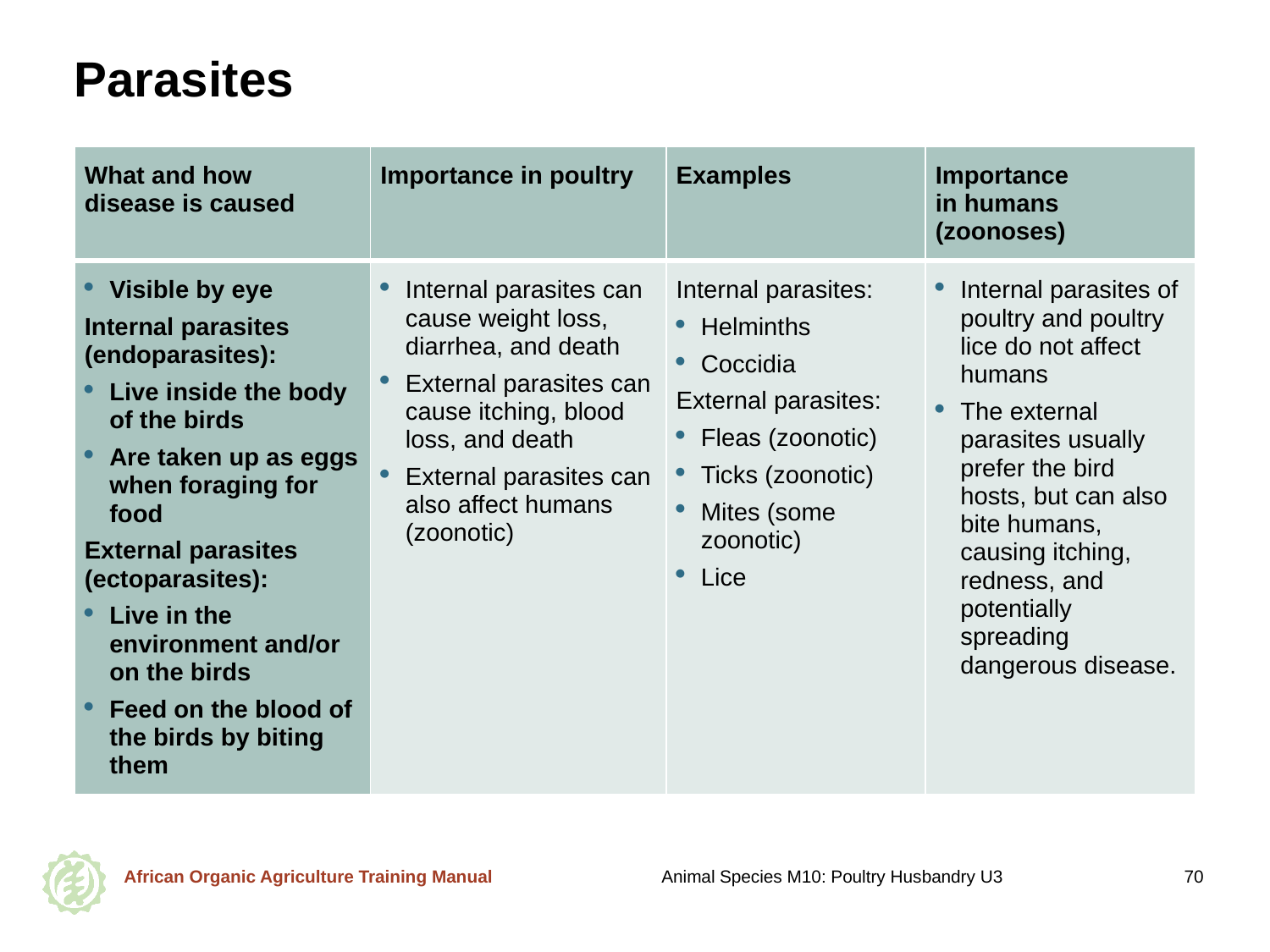

# Parasites
| What and how disease is caused | Importance in poultry | Examples | Importance in humans (zoonoses) |
| --- | --- | --- | --- |
| Visible by eye Internal parasites (endoparasites): Live inside the body of the birds Are taken up as eggs when foraging for food External parasites (ectoparasites): Live in the environment and/or on the birds Feed on the blood of the birds by biting them | Internal parasites can cause weight loss, diarrhea, and death External parasites can cause itching, blood loss, and death External parasites can also affect humans (zoonotic) | Internal parasites: Helminths Coccidia External parasites: Fleas (zoonotic) Ticks (zoonotic) Mites (some zoonotic) Lice | Internal parasites of poultry and poultry lice do not affect humans The external parasites usually prefer the bird hosts, but can also bite humans, causing itching, redness, and potentially spreading dangerous disease. |